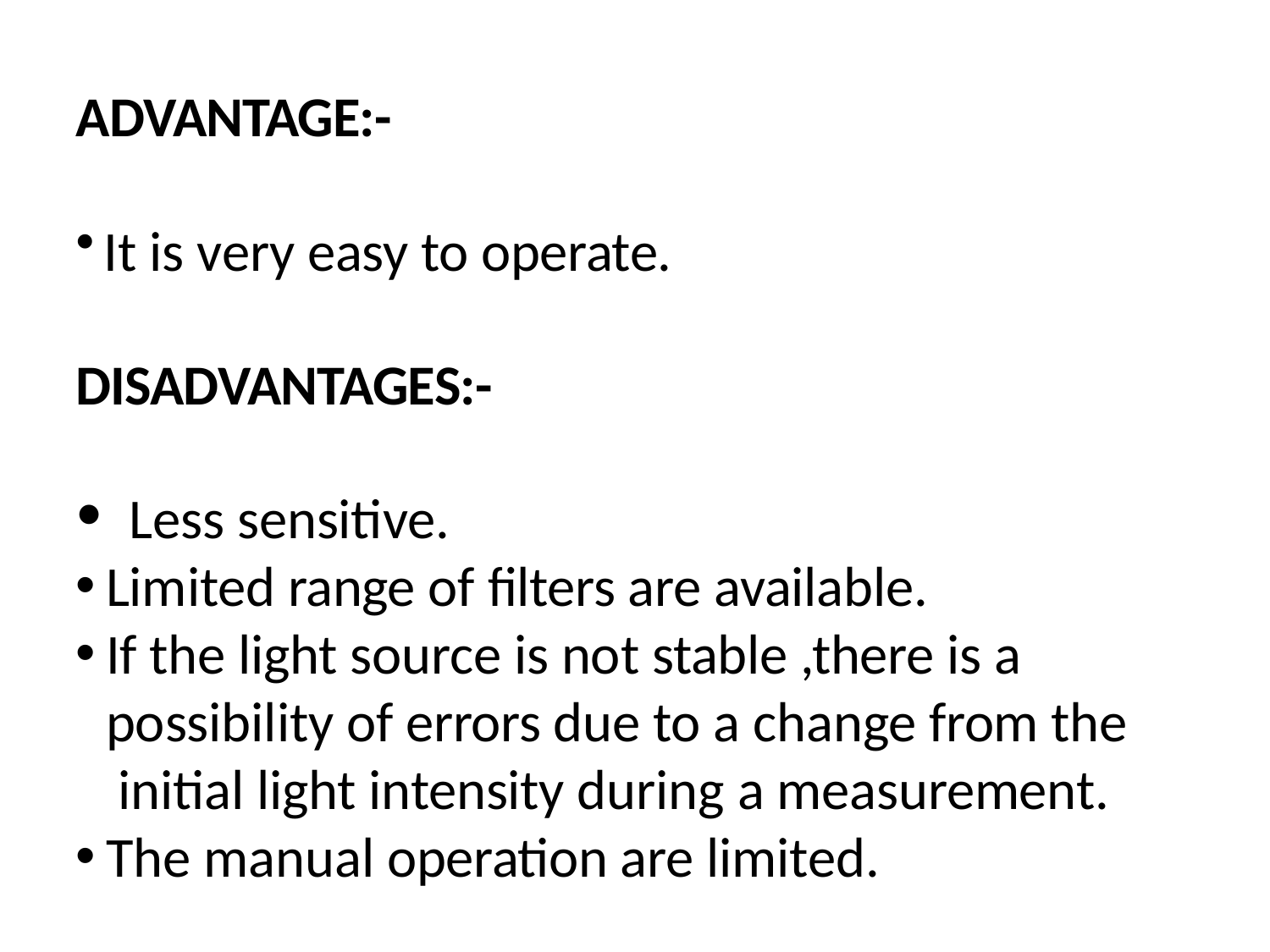

ADVANTAGE:-

It is very easy to operate.

DISADVANTAGES:-

Less sensitive.
Limited range of filters are available.
If the light source is not stable ,there is a  possibility of errors due to a change from the  initial light intensity during a measurement.
The manual operation are limited.